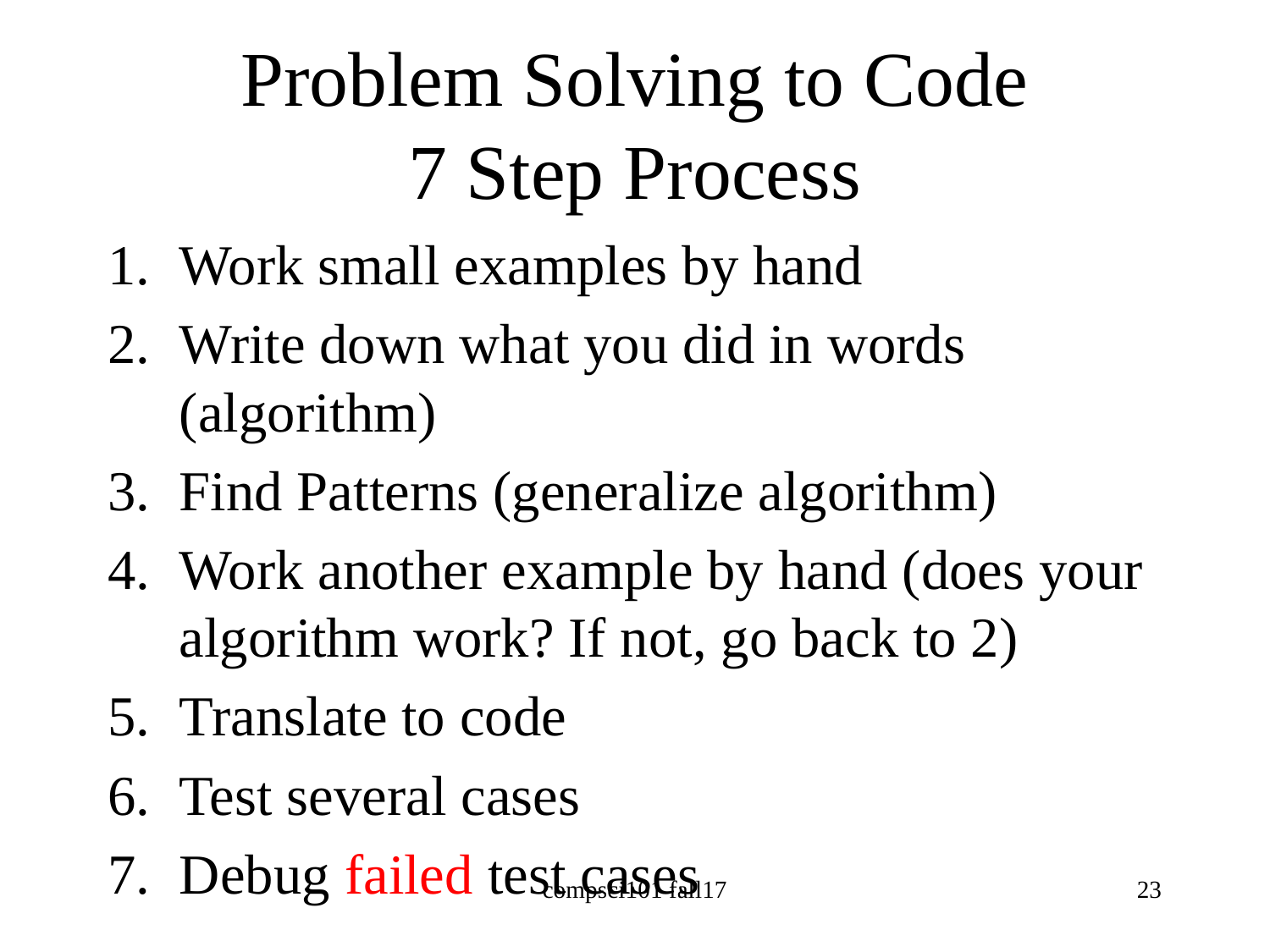

# Problem Solving to Code 7 Step Process
Work small examples by hand
Write down what you did in words (algorithm)
Find Patterns (generalize algorithm)
Work another example by hand (does your algorithm work? If not, go back to 2)
Translate to code
Test several cases
Debug failed test cases
compsci101 fall17
23